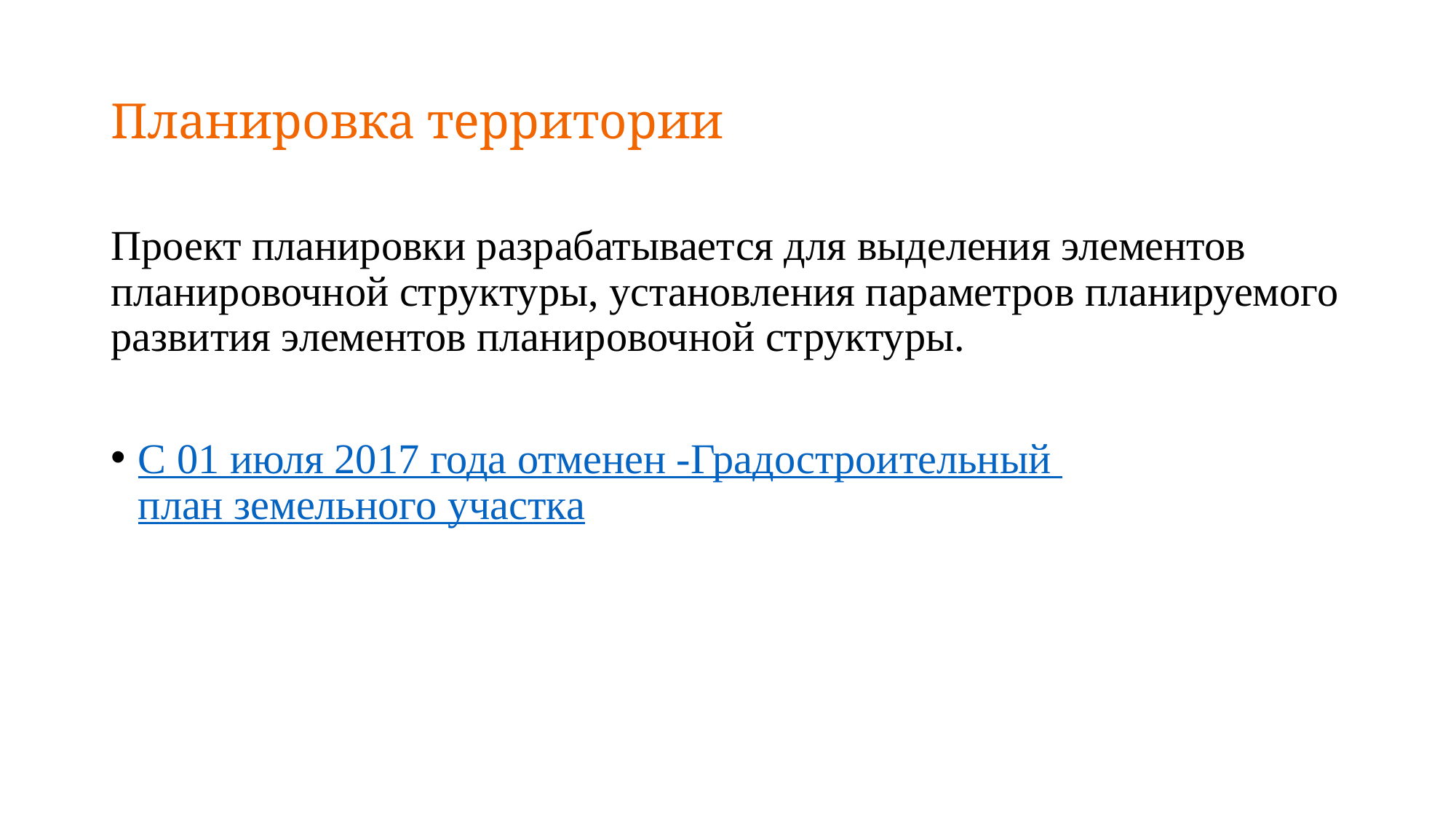

# Планировка территории
Проект планировки разрабатывается для выделения элементов планировочной структуры, установления параметров планируемого развития элементов планировочной структуры.

С 01 июля 2017 года отменен -Градостроительный план земельного участка